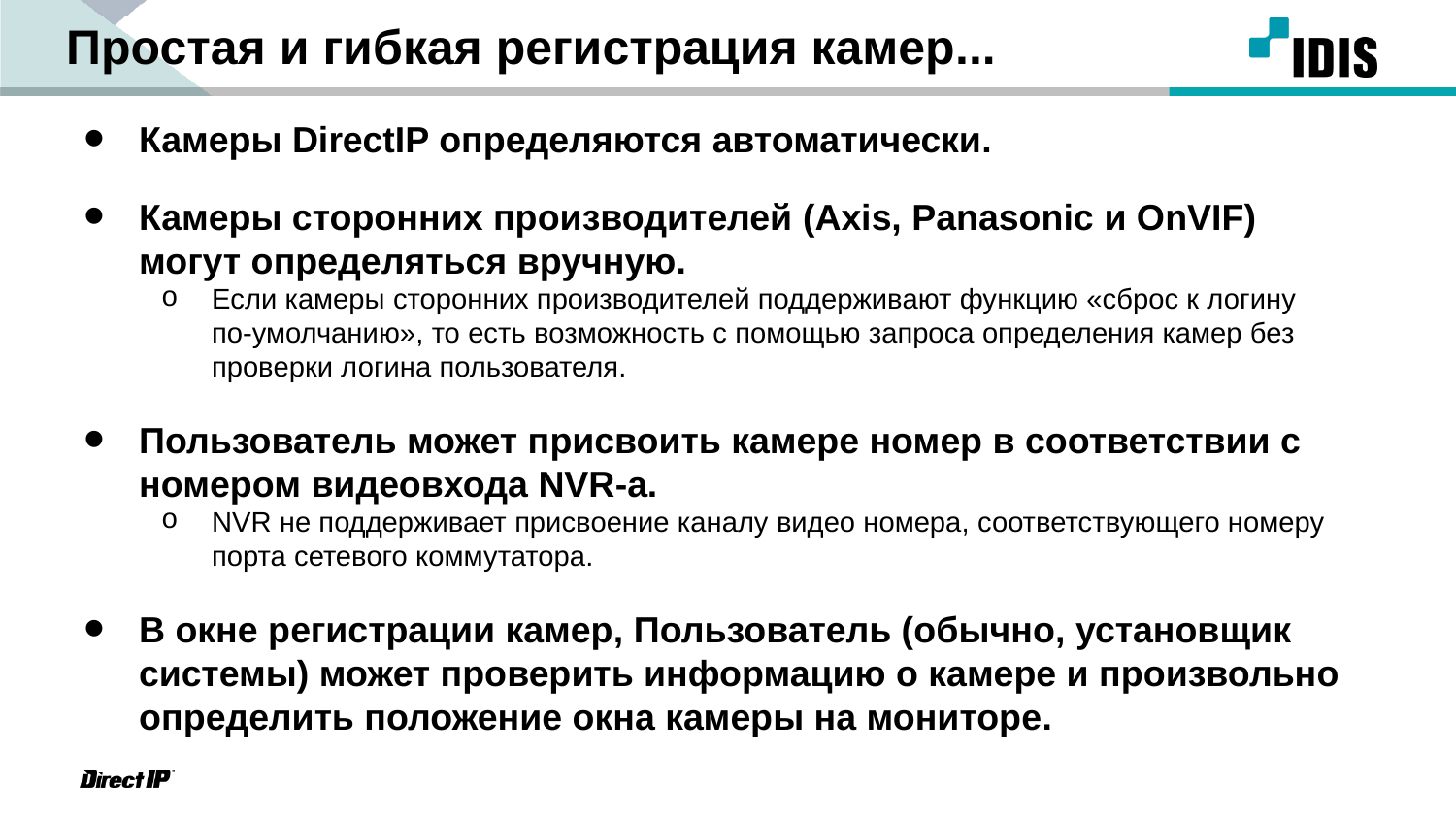

Простая и гибкая регистрация камер...

Камеры DirectIP определяются автоматически.

Камеры сторонних производителей (Axis, Panasonic и OnVIF) могут определяться вручную.
Если камеры сторонних производителей поддерживают функцию «сброс к логину
по-умолчанию», то есть возможность с помощью запроса определения камер без проверки логина пользователя.

Пользователь может присвоить камере номер в соответствии с номером видеовхода NVR-а.
NVR не поддерживает присвоение каналу видео номера, соответствующего номеру порта сетевого коммутатора.

В окне регистрации камер, Пользователь (обычно, установщик системы) может проверить информацию о камере и произвольно определить положение окна камеры на мониторе.